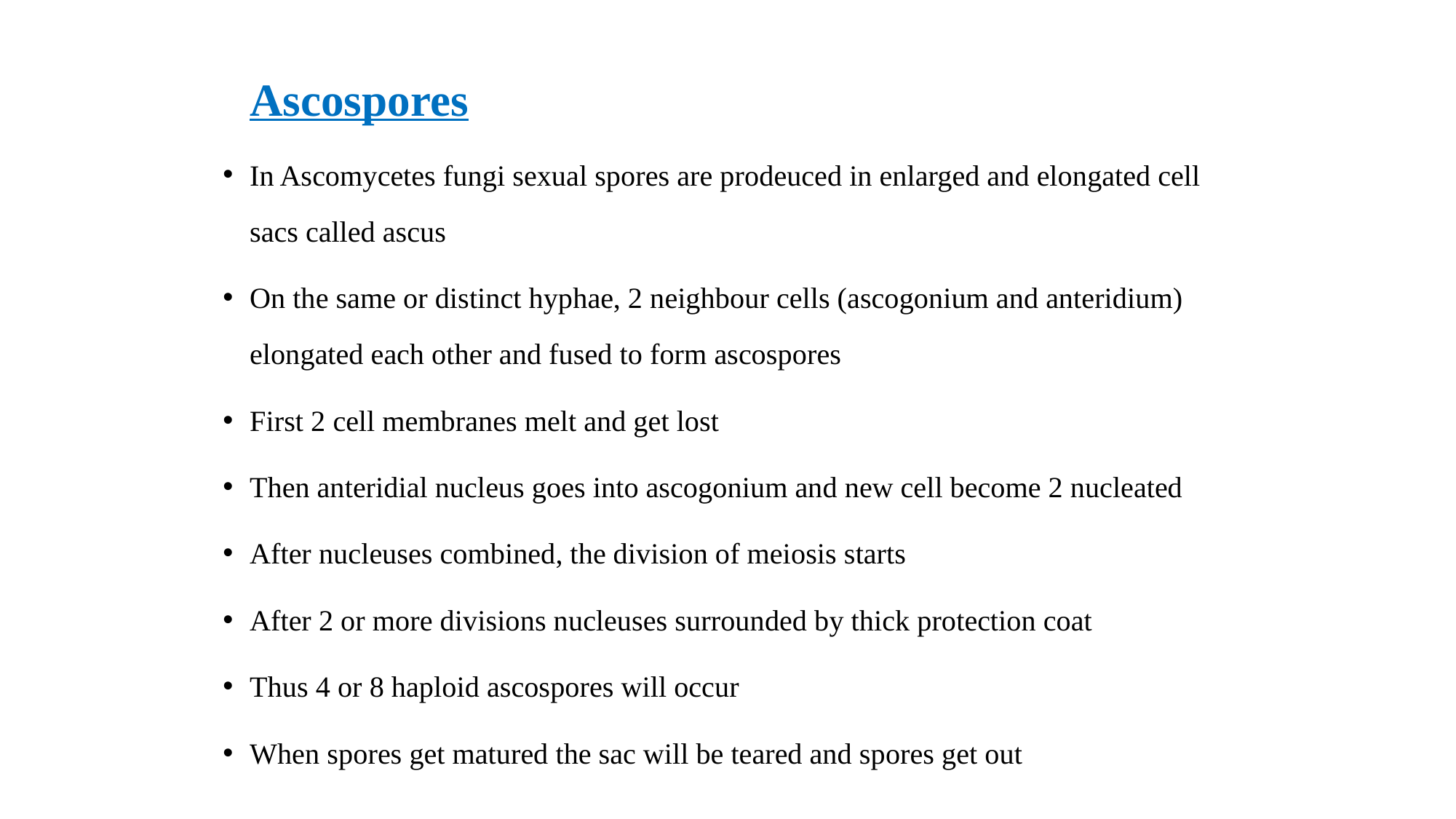

Ascospores
In Ascomycetes fungi sexual spores are prodeuced in enlarged and elongated cell sacs called ascus
On the same or distinct hyphae, 2 neighbour cells (ascogonium and anteridium) elongated each other and fused to form ascospores
First 2 cell membranes melt and get lost
Then anteridial nucleus goes into ascogonium and new cell become 2 nucleated
After nucleuses combined, the division of meiosis starts
After 2 or more divisions nucleuses surrounded by thick protection coat
Thus 4 or 8 haploid ascospores will occur
When spores get matured the sac will be teared and spores get out